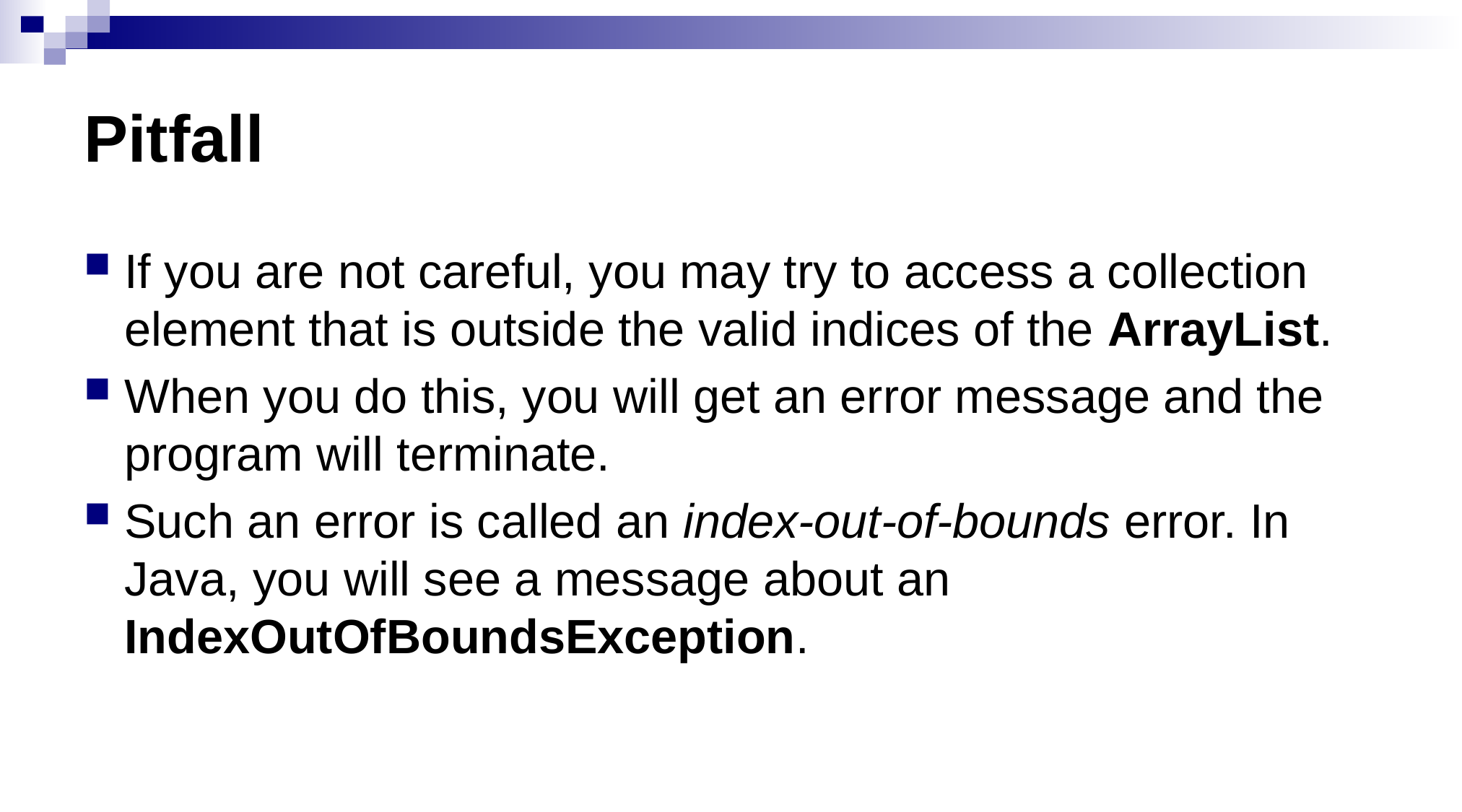

# Pitfall
If you are not careful, you may try to access a collection element that is outside the valid indices of the ArrayList.
When you do this, you will get an error message and the program will terminate.
Such an error is called an index-out-of-bounds error. In Java, you will see a message about an IndexOutOfBoundsException.